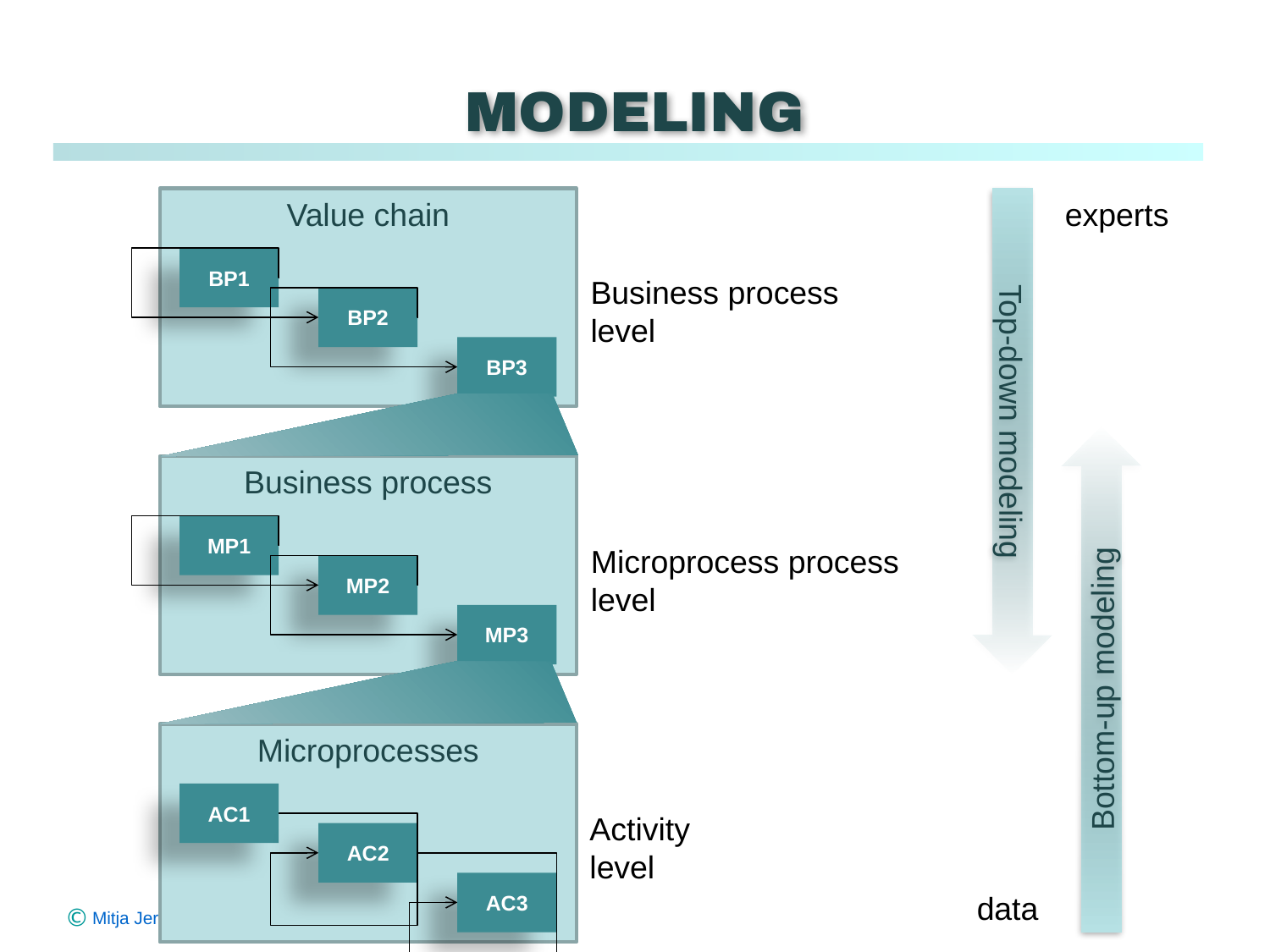

# modeling
Value chain
BP1
Business process
level
BP2
BP3
experts
Top-down modeling

Business process
MP1
Microprocess process
level
MP2
MP3
Bottom-up modeling

Microprocesses
AC1
Activity
level
AC2
AC3
data